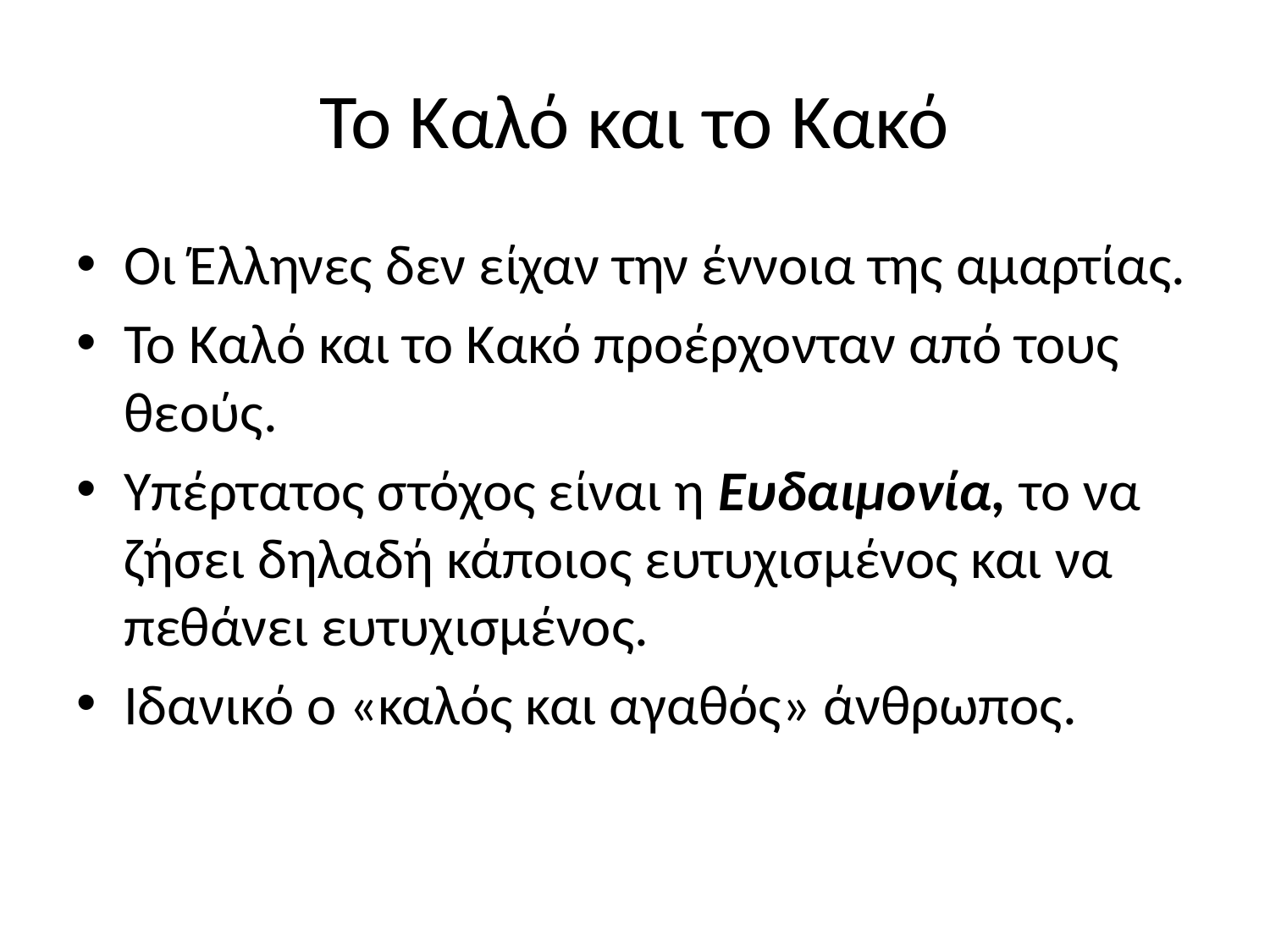

# Το Καλό και το Κακό
Οι Έλληνες δεν είχαν την έννοια της αμαρτίας.
Το Καλό και το Κακό προέρχονταν από τους θεούς.
Υπέρτατος στόχος είναι η Ευδαιμονία, το να ζήσει δηλαδή κάποιος ευτυχισμένος και να πεθάνει ευτυχισμένος.
Ιδανικό ο «καλός και αγαθός» άνθρωπος.